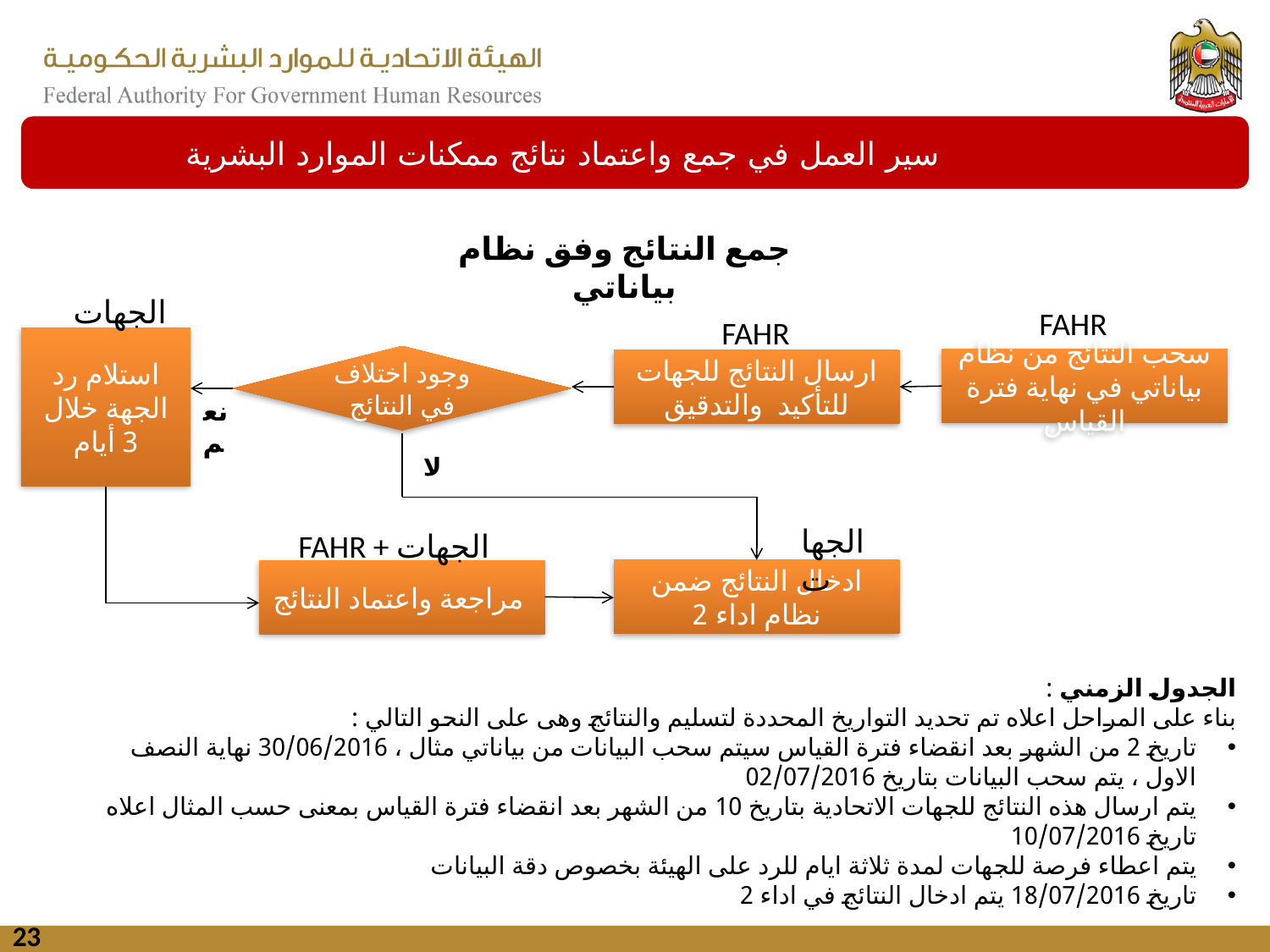

سير العمل في جمع واعتماد نتائج ممكنات الموارد البشرية
جمع النتائج وفق نظام بياناتي
الجهات
FAHR
FAHR
استلام رد الجهة خلال 3 أيام
وجود اختلاف في النتائج
سحب النتائج من نظام بياناتي في نهاية فترة القياس
ارسال النتائج للجهات للتأكيد  والتدقيق
نعم
لا
الجهات
FAHR + الجهات
ادخال النتائج ضمن نظام اداء 2
مراجعة واعتماد النتائج
الجدول الزمني :
بناء على المراحل اعلاه تم تحديد التواريخ المحددة لتسليم والنتائج وهى على النحو التالي :
تاريخ 2 من الشهر بعد انقضاء فترة القياس سيتم سحب البيانات من بياناتي مثال ، 30/06/2016 نهاية النصف الاول ، يتم سحب البيانات بتاريخ 02/07/2016
يتم ارسال هذه النتائج للجهات الاتحادية بتاريخ 10 من الشهر بعد انقضاء فترة القياس بمعنى حسب المثال اعلاه تاريخ 10/07/2016
يتم اعطاء فرصة للجهات لمدة ثلاثة ايام للرد على الهيئة بخصوص دقة البيانات
تاريخ 18/07/2016 يتم ادخال النتائج في اداء 2
23